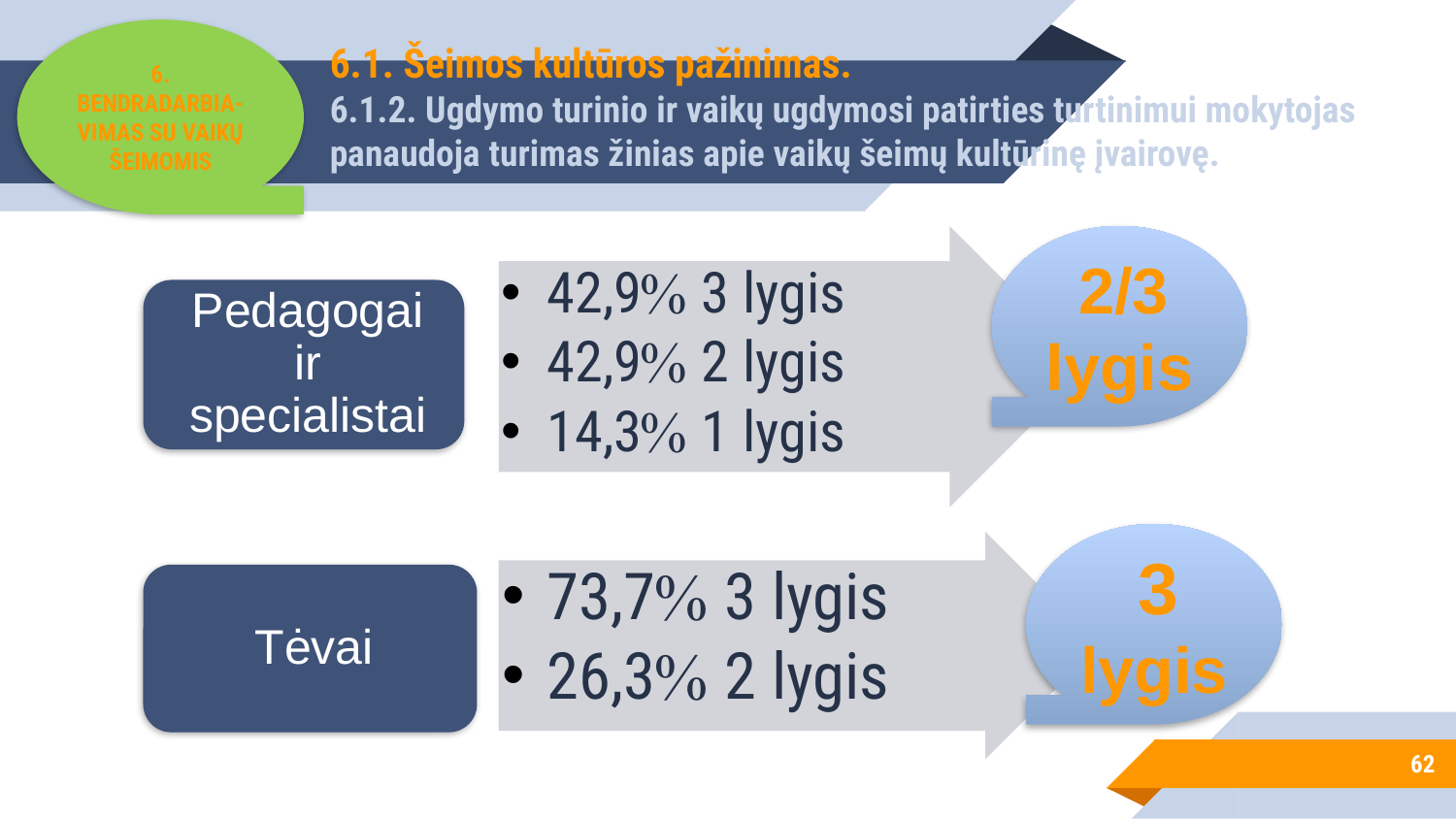

6. BENDRADARBIA-
VIMAS SU VAIKŲ
ŠEIMOMIS
# 6.1. Šeimos kultūros pažinimas. 6.1.2. Ugdymo turinio ir vaikų ugdymosi patirties turtinimui mokytojas panaudoja turimas žinias apie vaikų šeimų kultūrinę įvairovę.

42,9% 3 lygis
42,9% 2 lygis
14,3% 1 lygis
Pedagogai ir specialistai
73,7% 3 lygis
26,3% 2 lygis
Tėvai
 2/3 lygis
 3 lygis
62